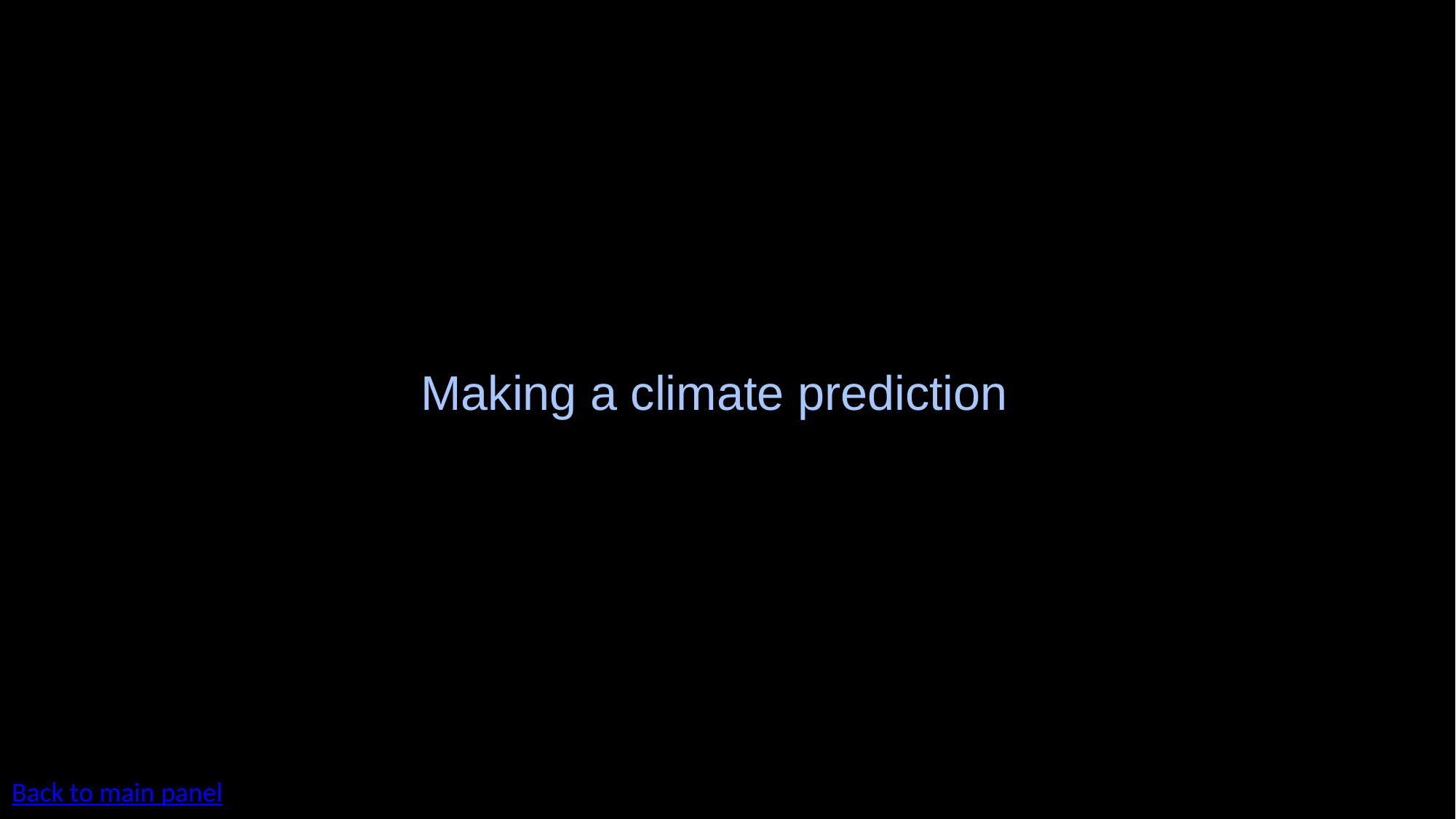

# Making a climate prediction
Back to main panel